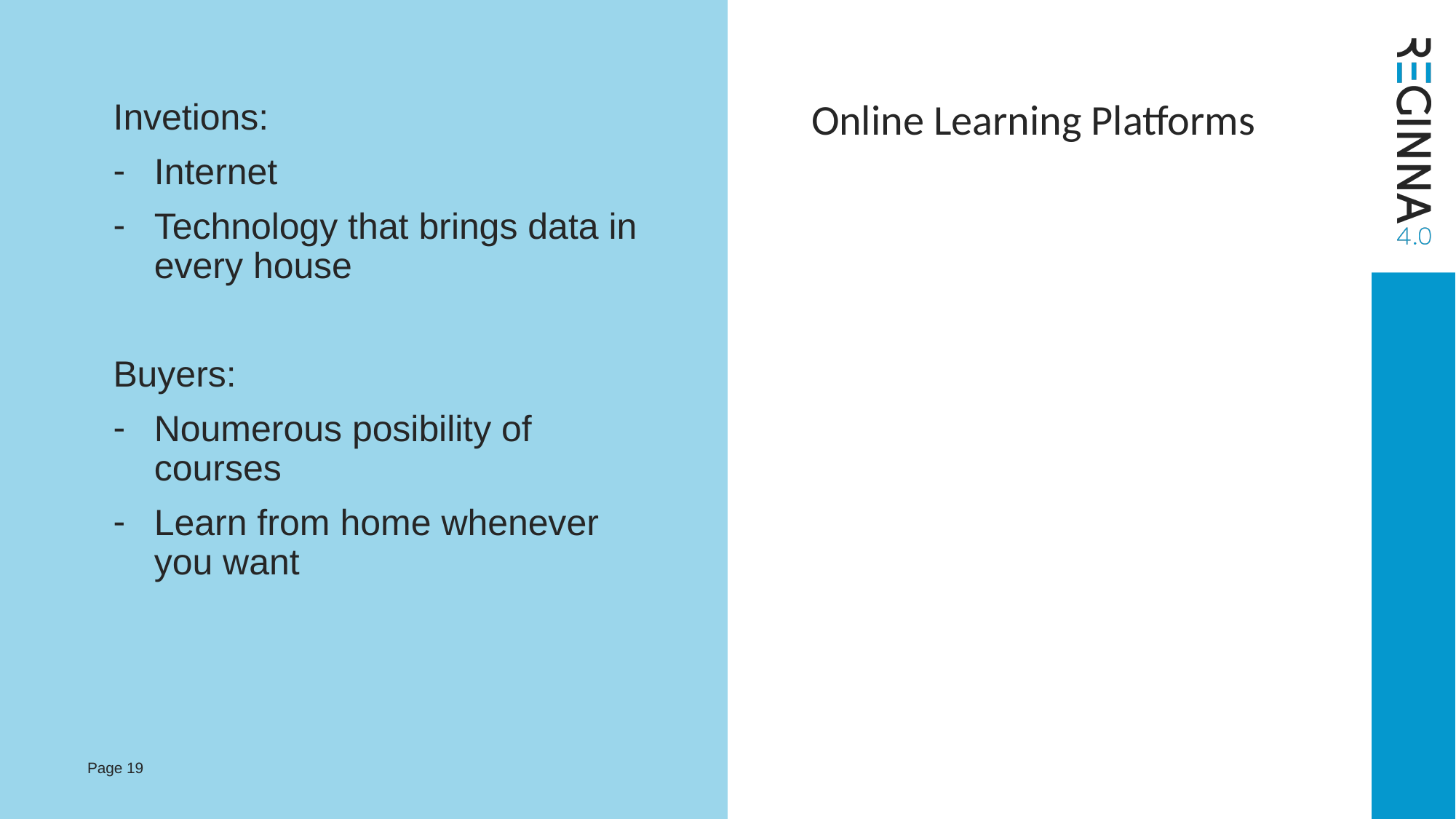

Invetions:
Internet
Technology that brings data in every house

Buyers:
Noumerous posibility of courses
Learn from home whenever you want

Online Learning Platforms